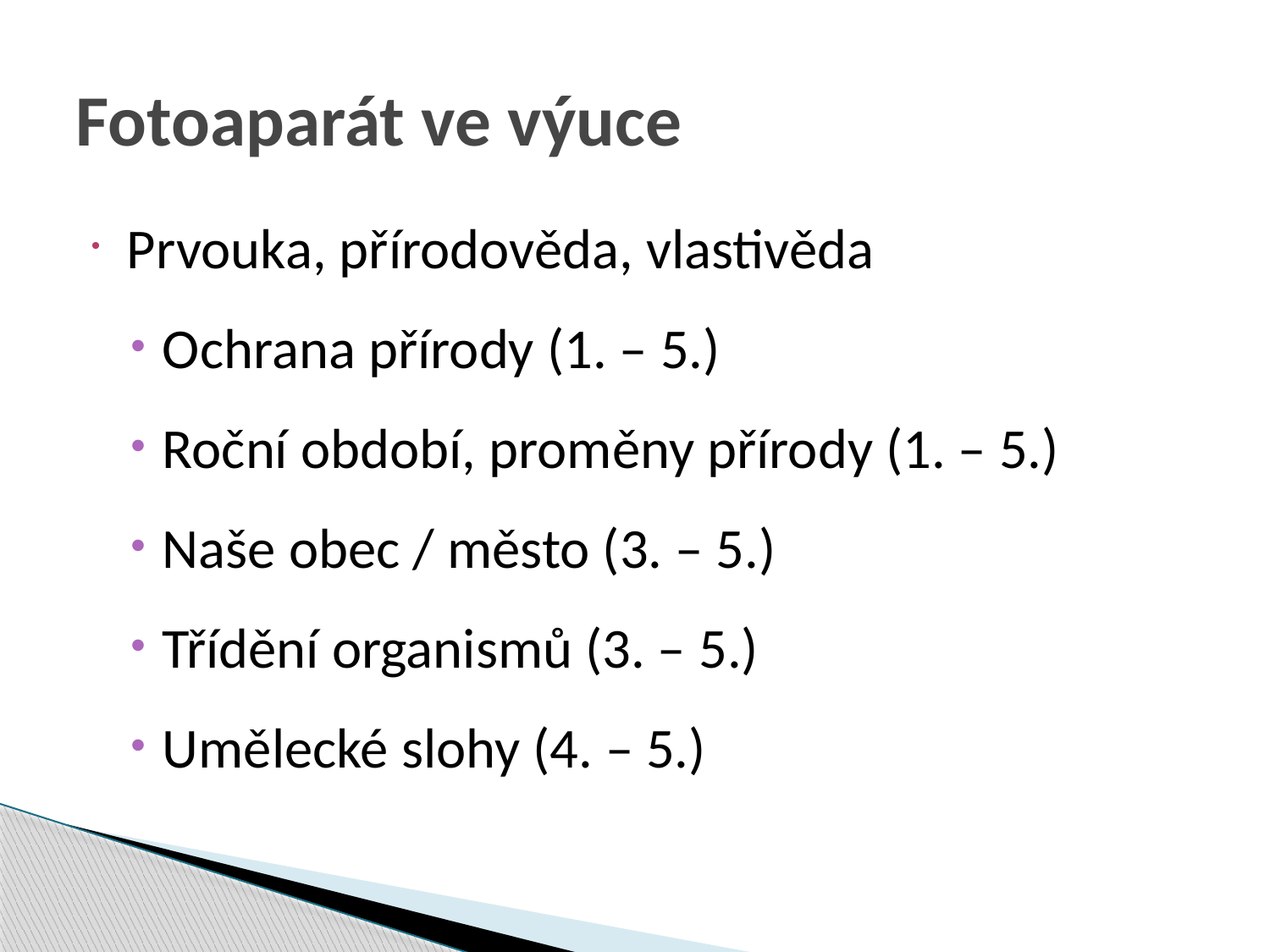

# Fotoaparát ve výuce
Prvouka, přírodověda, vlastivěda
Ochrana přírody (1. – 5.)
Roční období, proměny přírody (1. – 5.)
Naše obec / město (3. – 5.)
Třídění organismů (3. – 5.)
Umělecké slohy (4. – 5.)